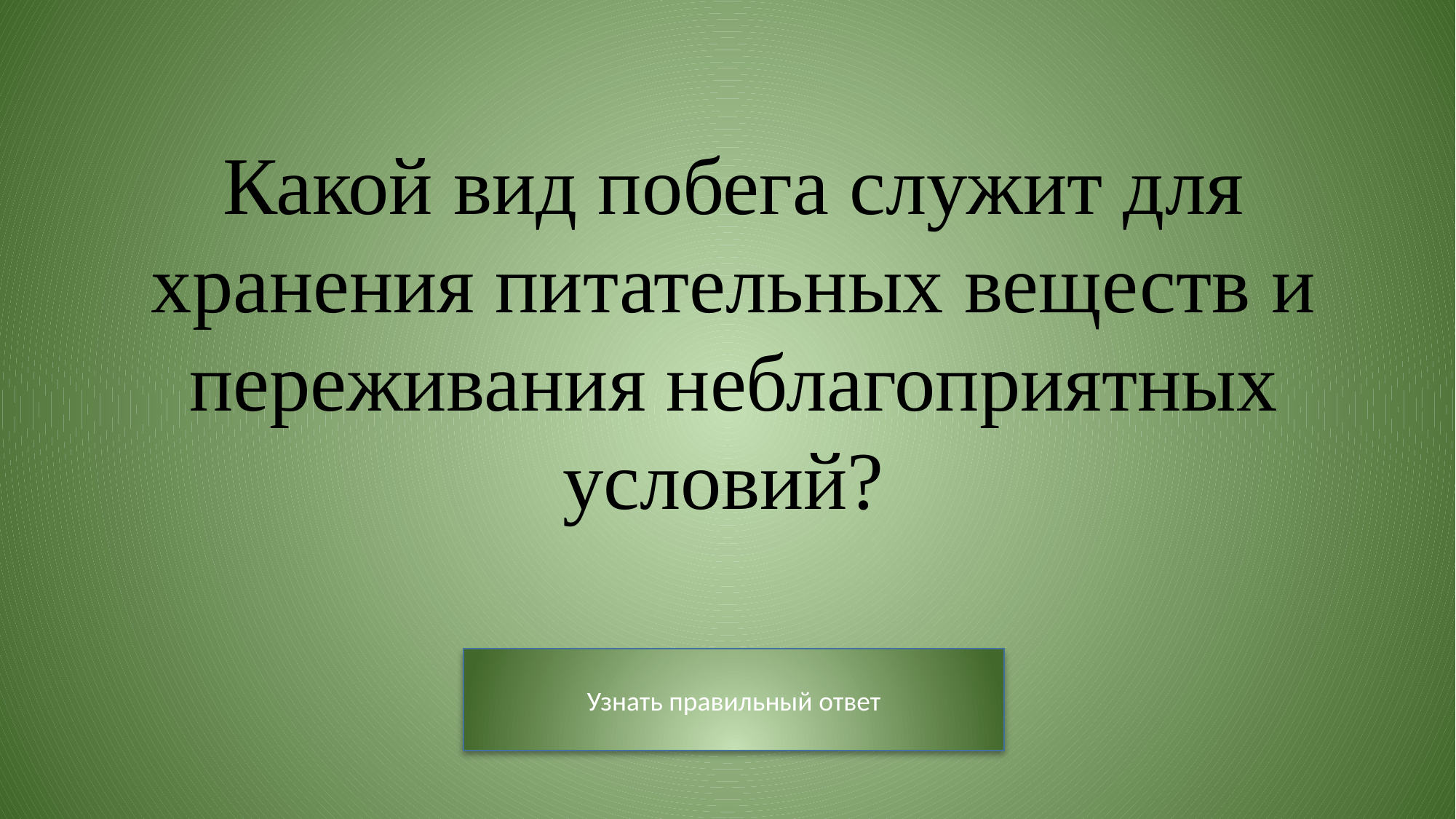

Какой вид побега служит для хранения питательных веществ и переживания неблагоприятных условий?
Узнать правильный ответ